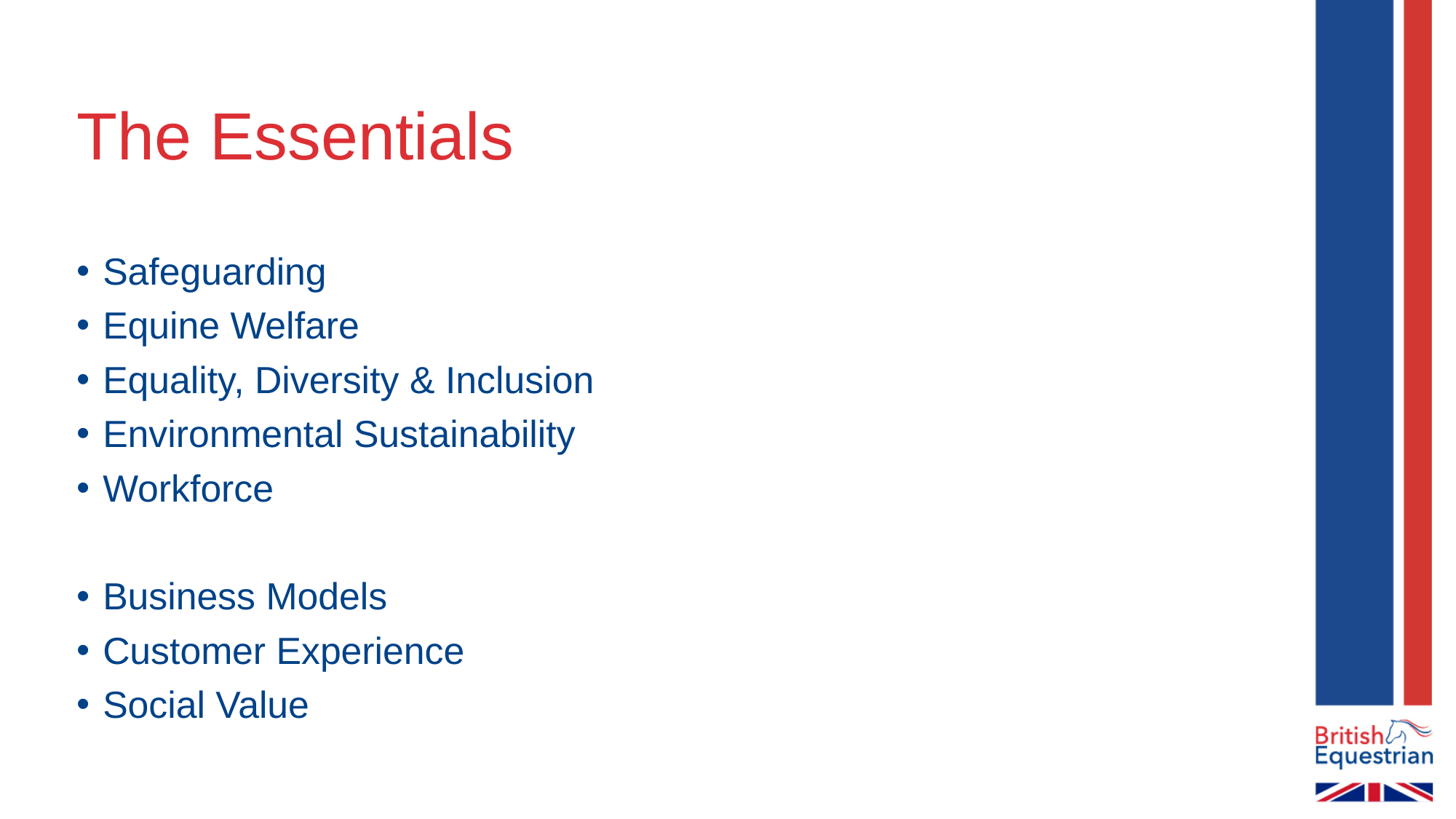

# The Essentials
Safeguarding
Equine Welfare
Equality, Diversity & Inclusion
Environmental Sustainability
Workforce

Business Models
Customer Experience
Social Value